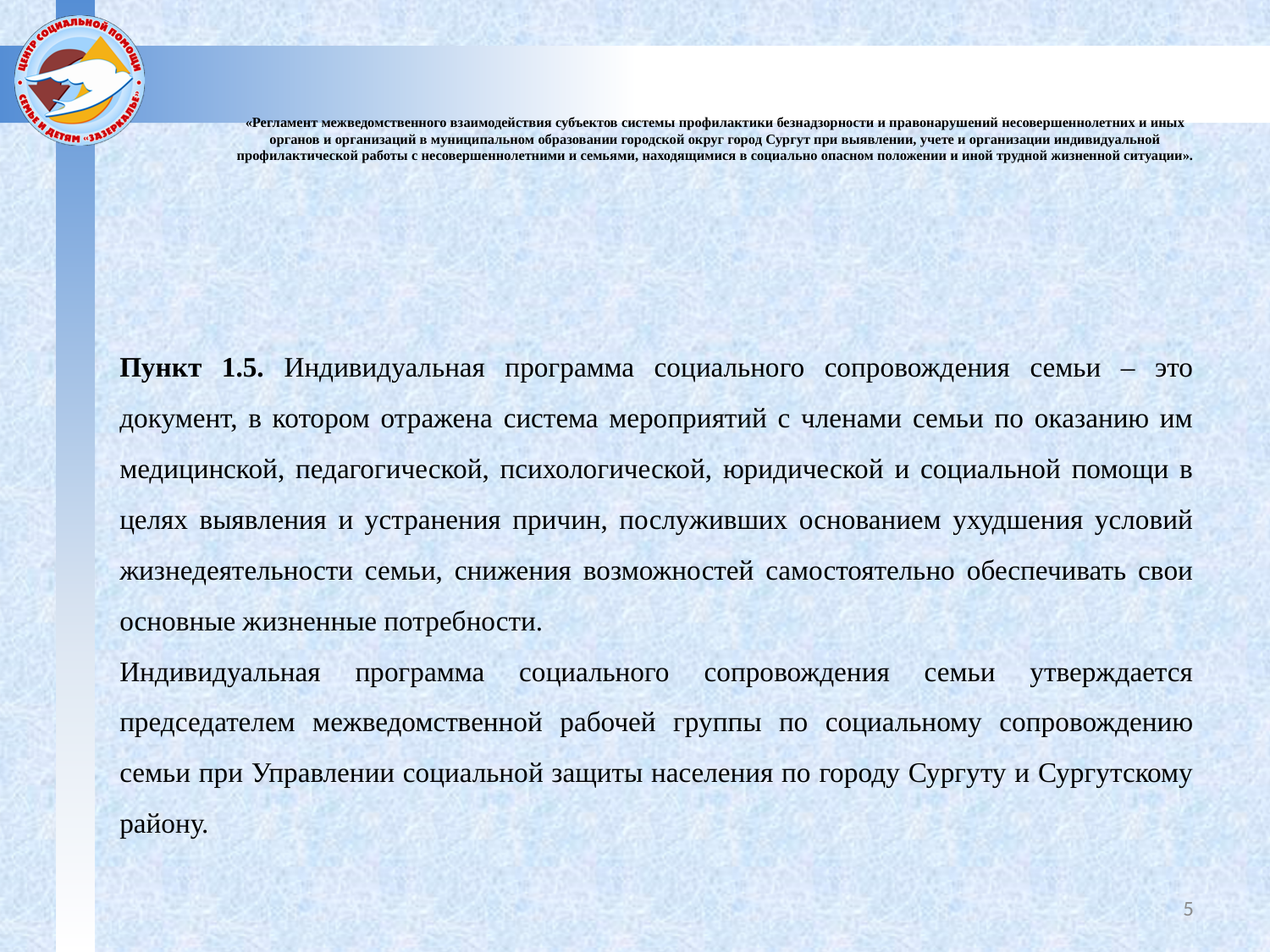

# «Регламент межведомственного взаимодействия субъектов системы профилактики безнадзорности и правонарушений несовершеннолетних и иных органов и организаций в муниципальном образовании городской округ город Сургут при выявлении, учете и организации индивидуальной профилактической работы с несовершеннолетними и семьями, находящимися в социально опасном положении и иной трудной жизненной ситуации».
Пункт 1.5. Индивидуальная программа социального сопровождения семьи – это документ, в котором отражена система мероприятий с членами семьи по оказанию им медицинской, педагогической, психологической, юридической и социальной помощи в целях выявления и устранения причин, послуживших основанием ухудшения условий жизнедеятельности семьи, снижения возможностей самостоятельно обеспечивать свои основные жизненные потребности.
Индивидуальная программа социального сопровождения семьи утверждается председателем межведомственной рабочей группы по социальному сопровождению семьи при Управлении социальной защиты населения по городу Сургуту и Сургутскому району.
5